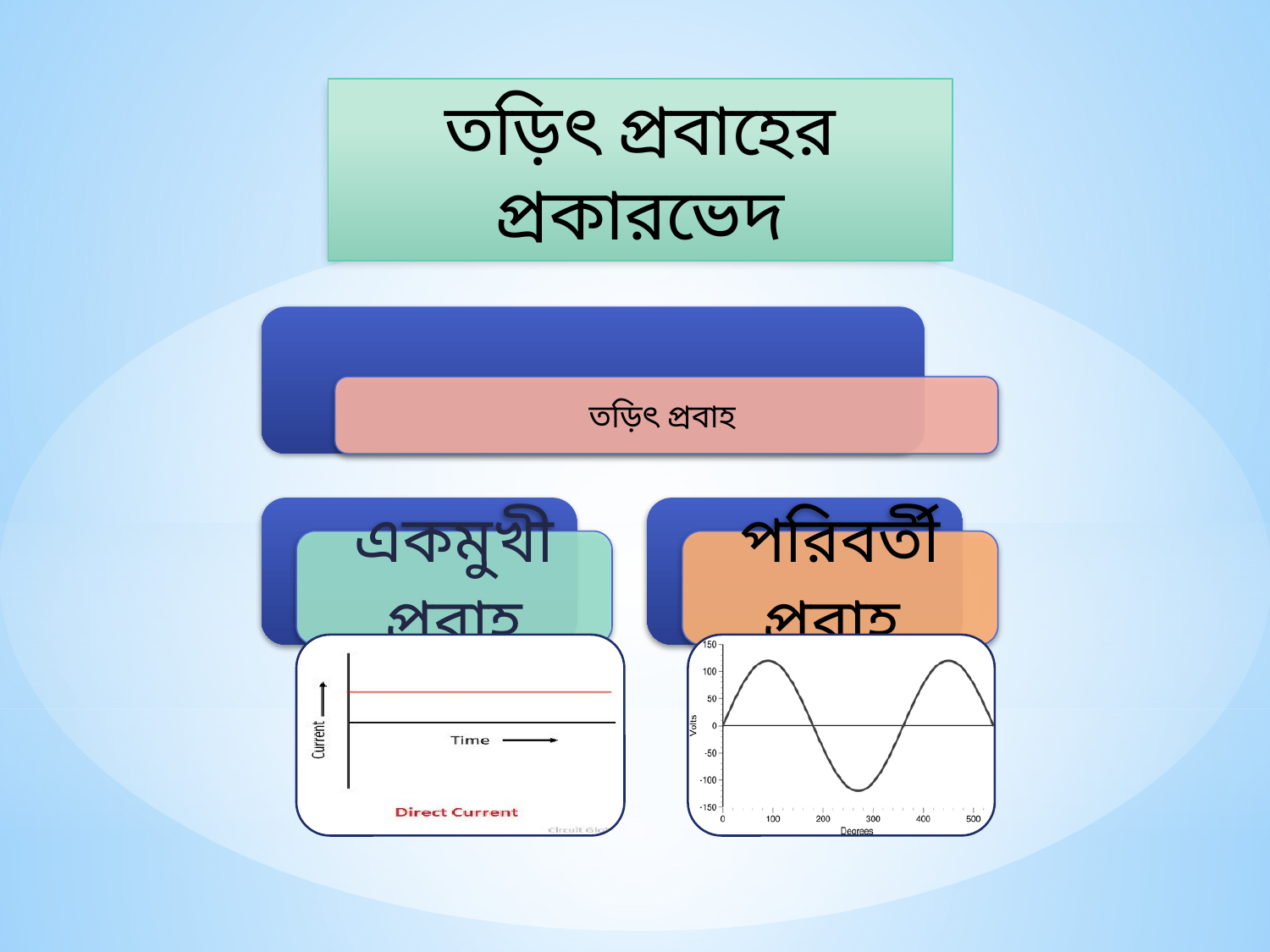

তড়িৎ প্রবাহের প্রকারভেদ
তড়িৎ প্রবাহ
একমুখী প্রবাহ
পরিবর্তী প্রবাহ